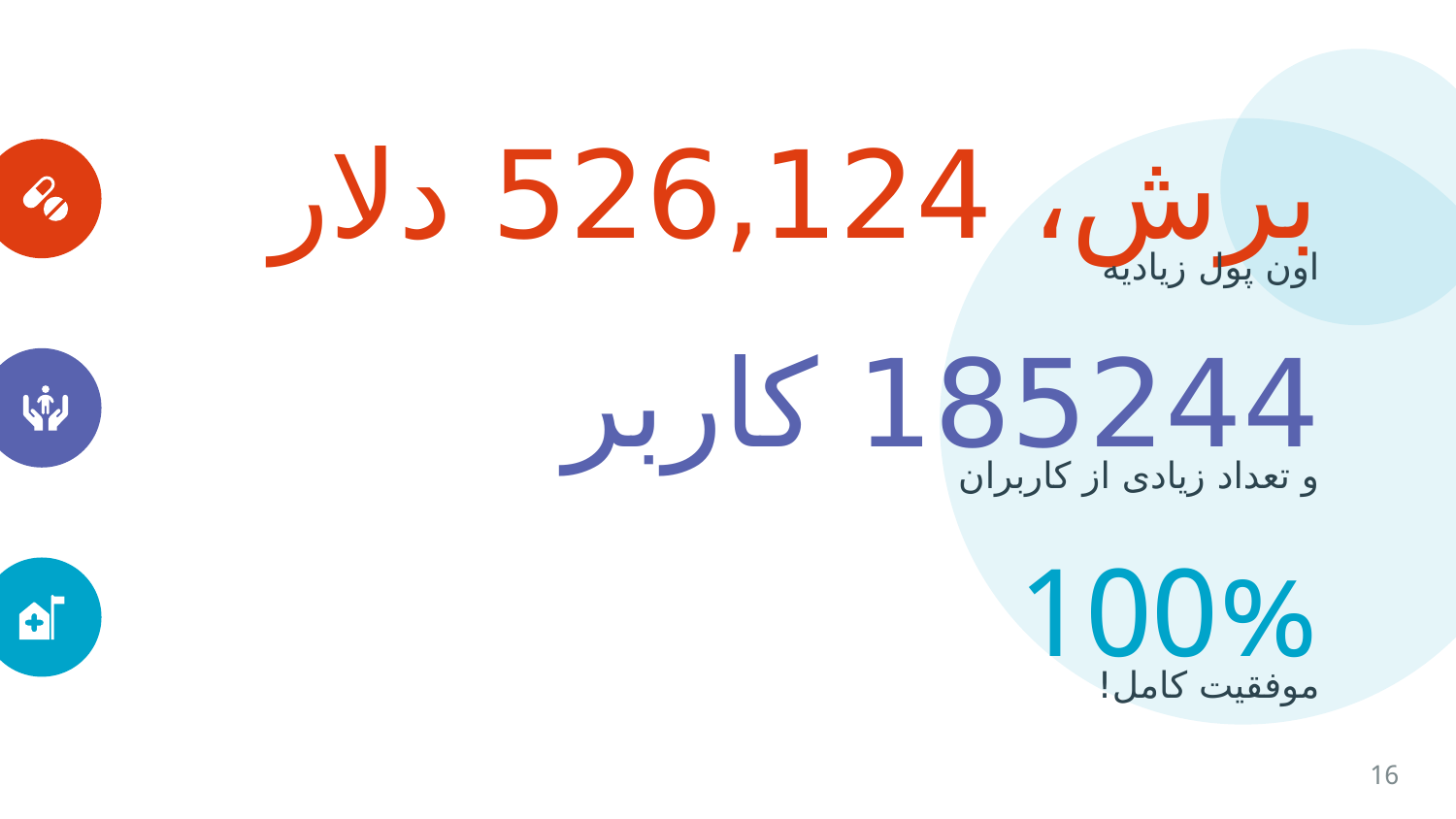

برش، 526,124 دلار

اون پول زیادیه
185244 کاربر

و تعداد زیادی از کاربران
100%

موفقیت کامل!
16